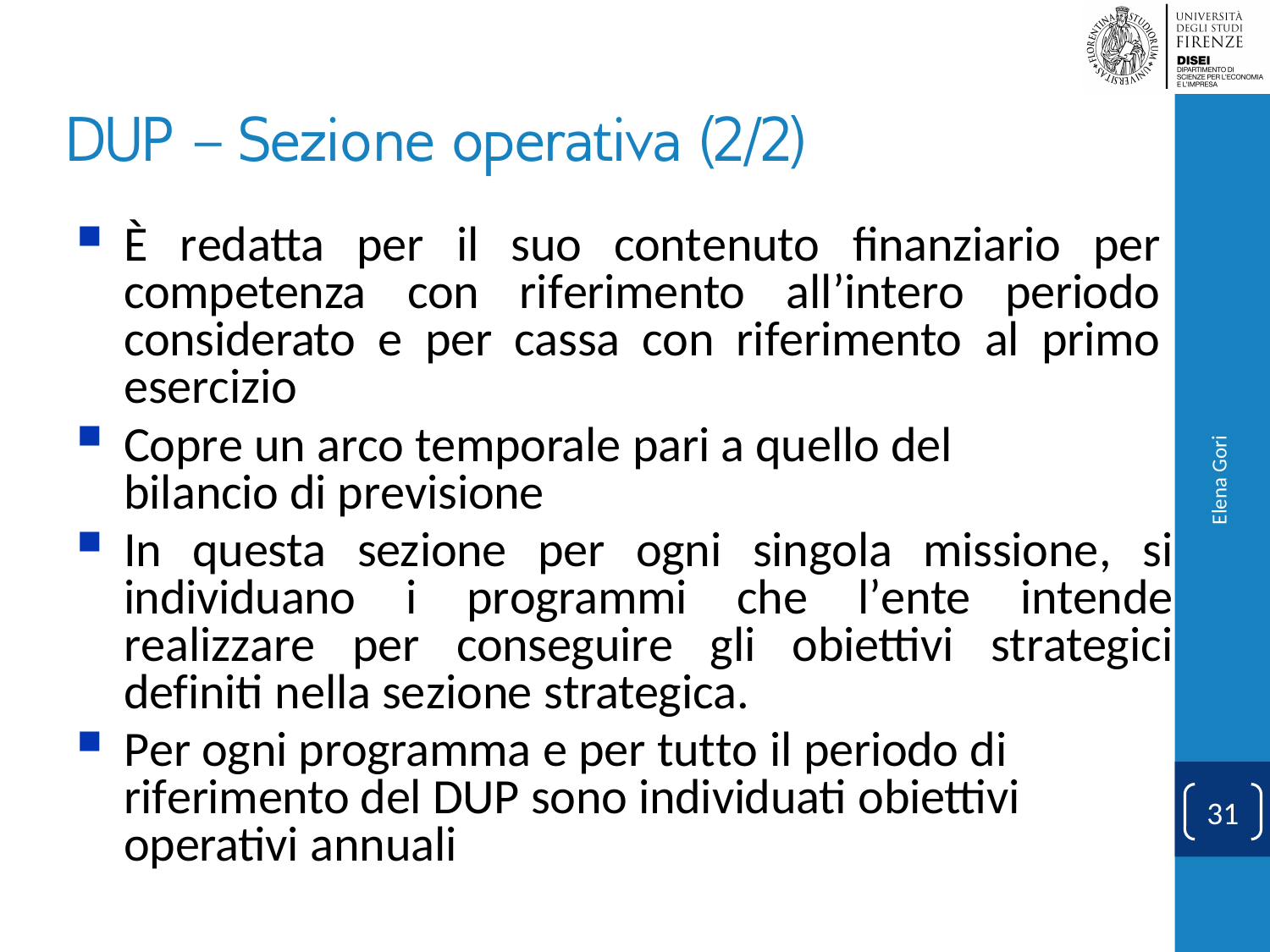

# DUP – Sezione operativa (2/2)
È redatta per il suo contenuto finanziario per competenza con riferimento all’intero periodo considerato e per cassa con riferimento al primo esercizio
Copre un arco temporale pari a quello del bilancio di previsione
In questa sezione per ogni singola missione, si individuano i programmi che l’ente intende realizzare per conseguire gli obiettivi strategici definiti nella sezione strategica.
Per ogni programma e per tutto il periodo di riferimento del DUP sono individuati obiettivi operativi annuali
Elena Gori
31